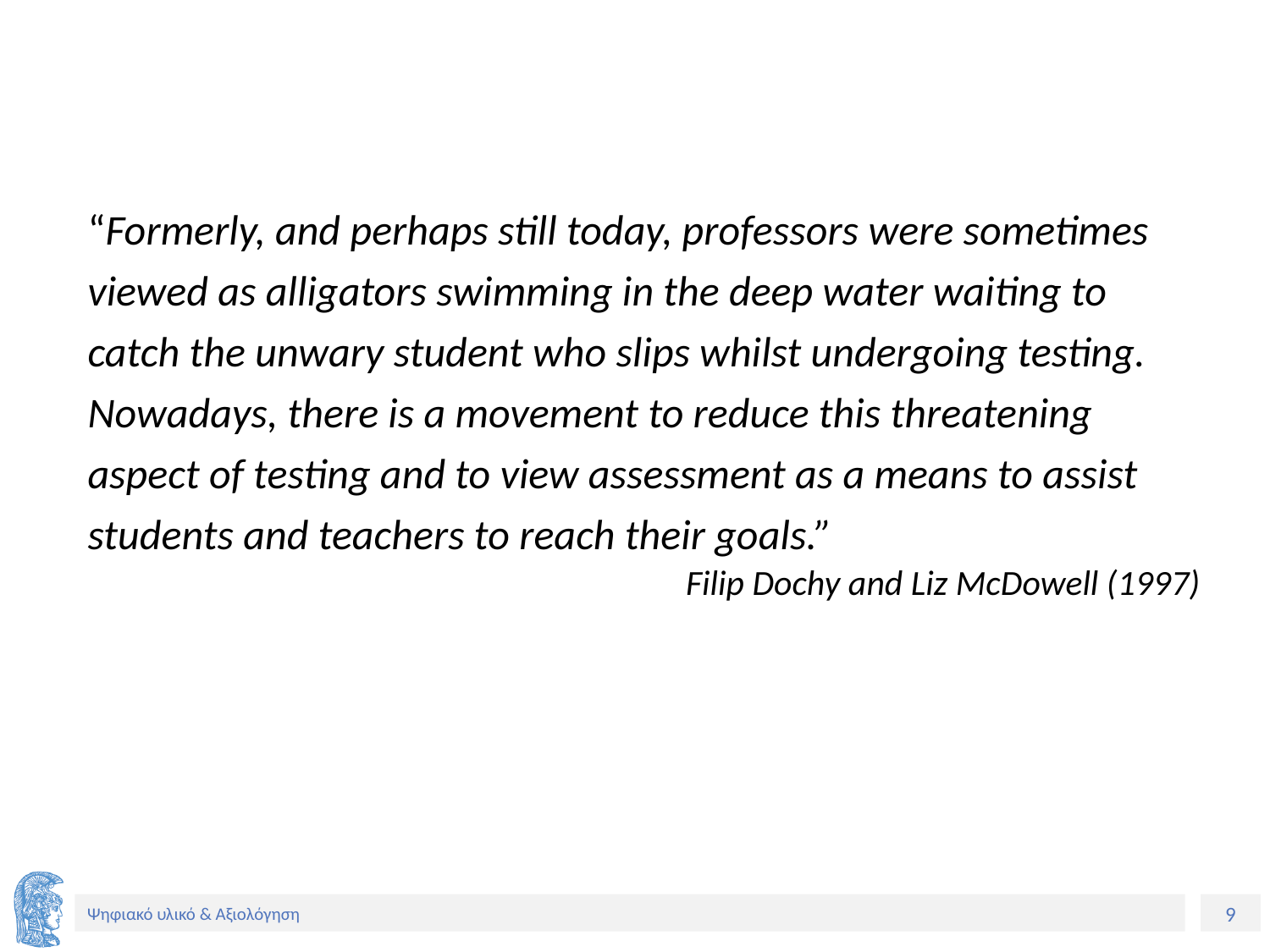

“Formerly, and perhaps still today, professors were sometimes viewed as alligators swimming in the deep water waiting to catch the unwary student who slips whilst undergoing testing. Nowadays, there is a movement to reduce this threatening aspect of testing and to view assessment as a means to assist students and teachers to reach their goals.”
Filip Dochy and Liz McDowell (1997)